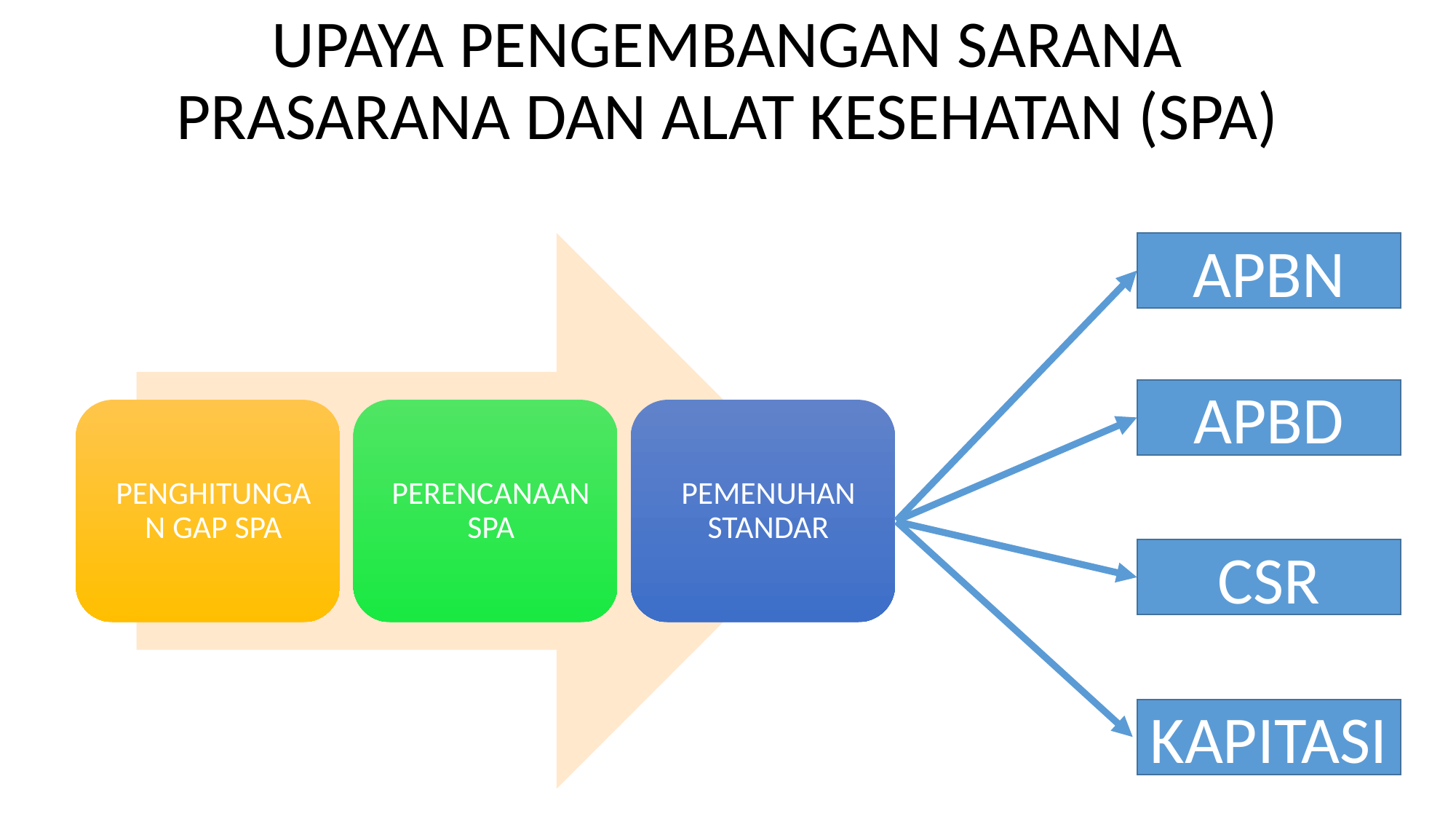

# UPAYA PENGEMBANGAN SARANA PRASARANA DAN ALAT KESEHATAN (SPA)
PENGHITUNGAN GAP SPA
PERENCANAAN SPA
PEMENUHAN STANDAR
APBN
APBD
CSR
KAPITASI